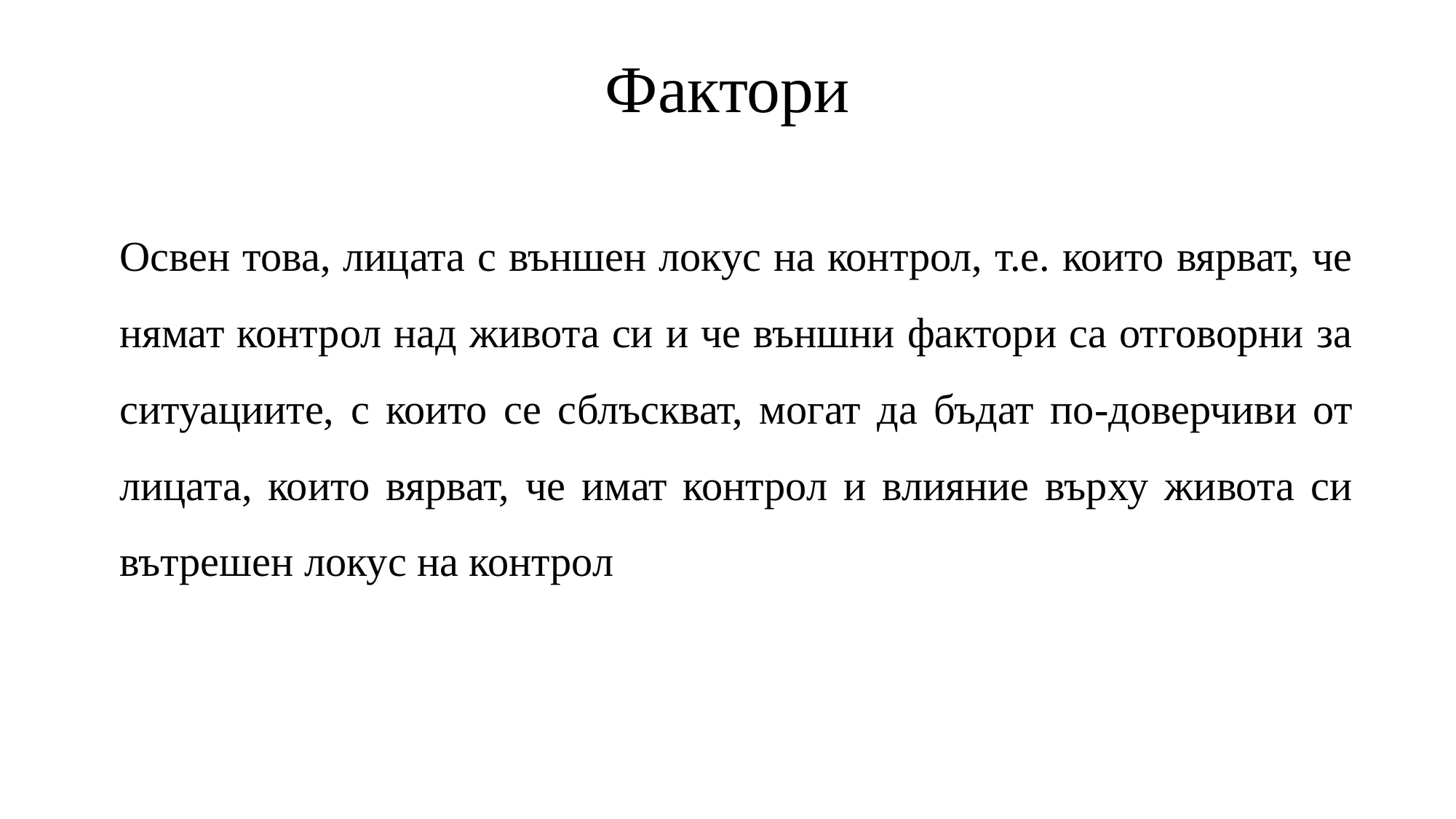

# Фактори
Освен това, лицата с външен локус на контрол, т.е. които вярват, че нямат контрол над живота си и че външни фактори са отговорни за ситуациите, с които се сблъскват, могат да бъдат по-доверчиви от лицата, които вярват, че имат контрол и влияние върху живота си вътрешен локус на контрол